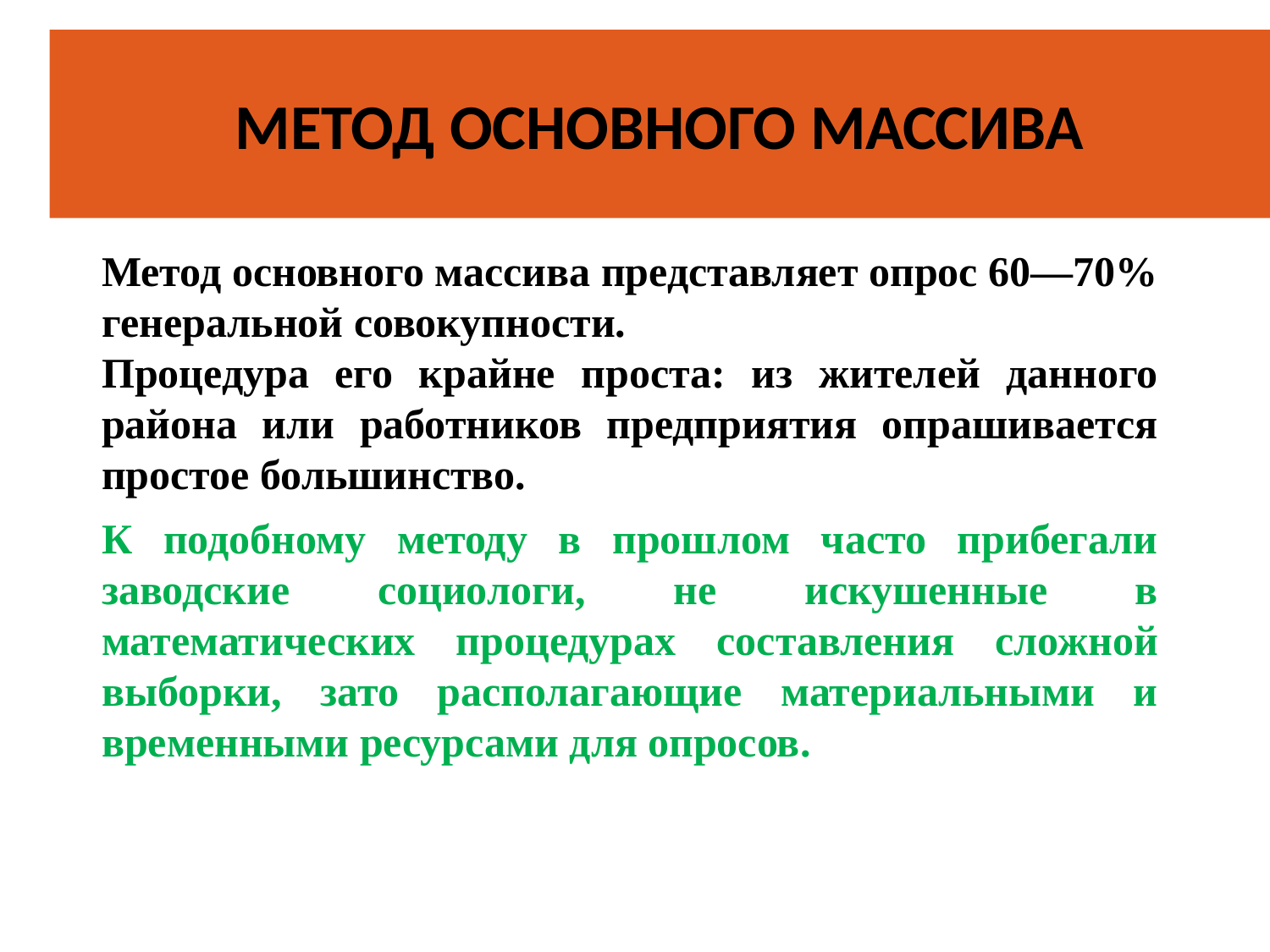

МЕТОД ОСНОВНОГО МАССИВА
Метод основного массива представляет опрос 60—70% генеральной совокупности.
Процедура его крайне проста: из жителей данного района или работников предприятия опрашивается простое большинство.
К подобному методу в прошлом часто прибегали заводские социологи, не искушенные в математических процедурах составления сложной выборки, зато располагающие материальными и временными ресурсами для опросов.